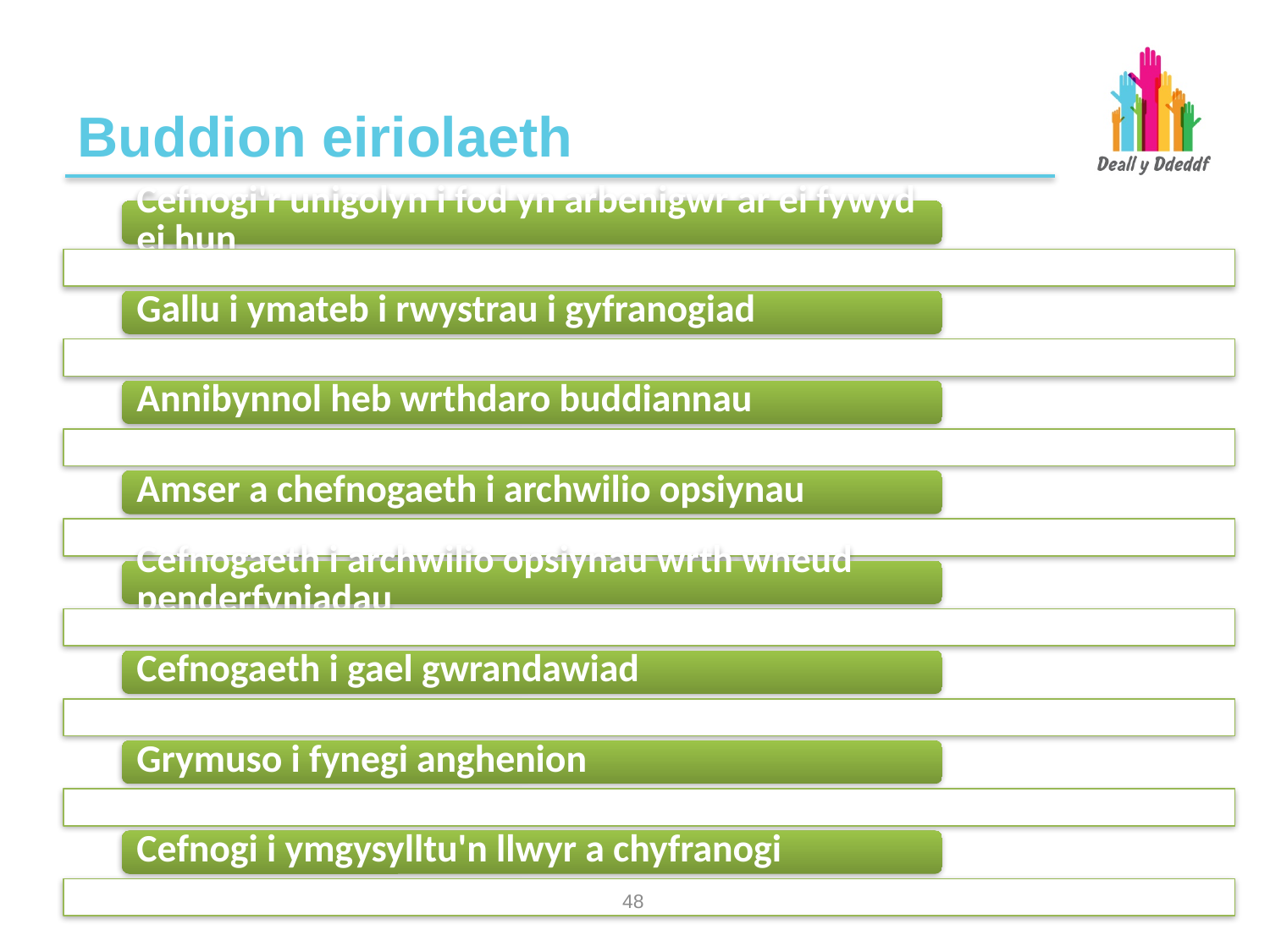

# Buddion eiriolaeth
Gallu i ymateb i rwystrau i gyfranogiad
Annibynnol heb wrthdaro buddiannau
Amser a chefnogaeth i archwilio opsiynau
Cefnogaeth i archwilio opsiynau wrth wneud penderfyniadau
Cefnogi i ymgysylltu'n llwyr a chyfranogi
Cefnogi'r unigolyn i fod yn arbenigwr ar ei fywyd ei hun
Cefnogaeth i gael gwrandawiad
Grymuso i fynegi anghenion
48